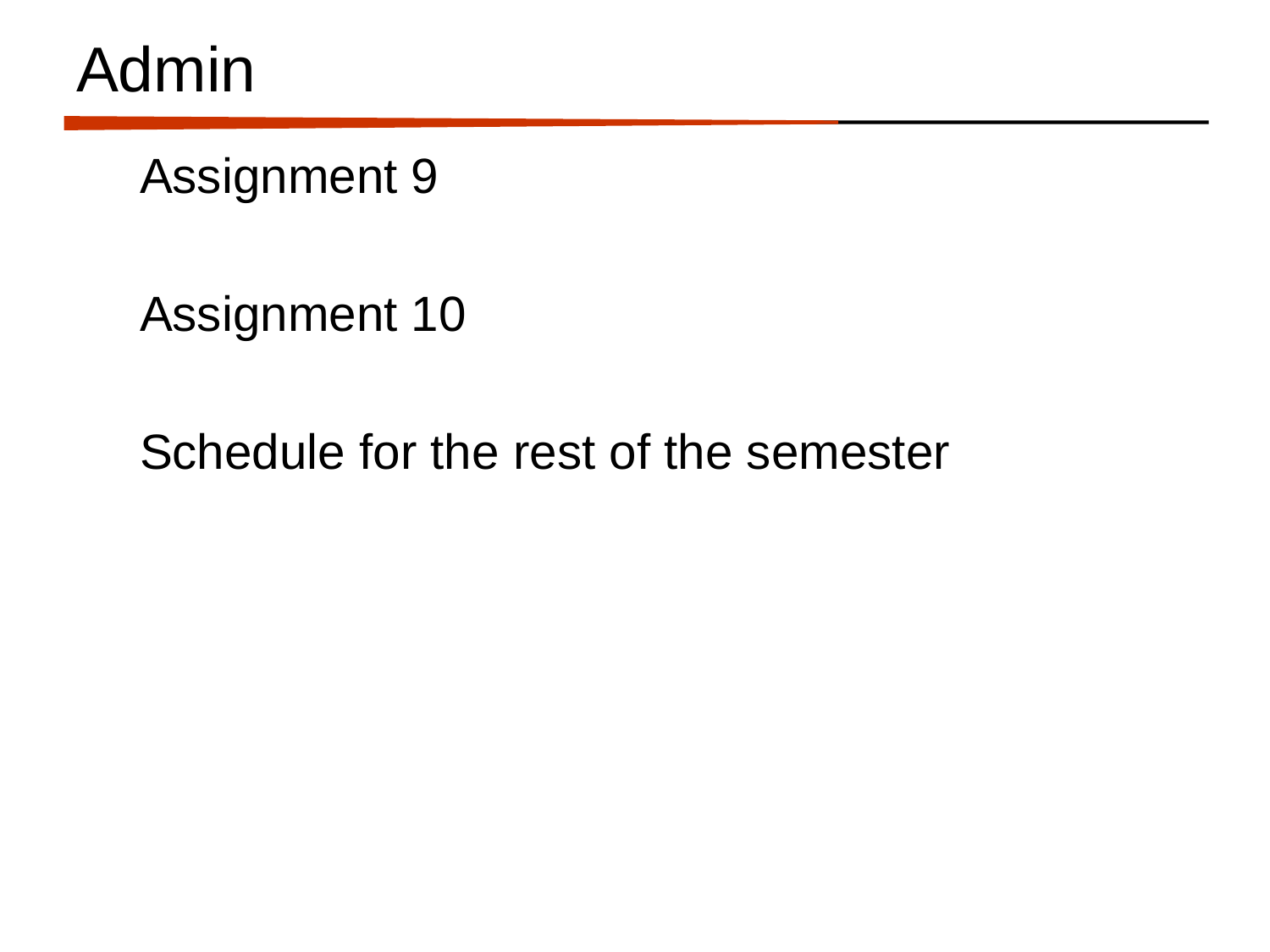

# Admin
Assignment 9

Assignment 10

Schedule for the rest of the semester